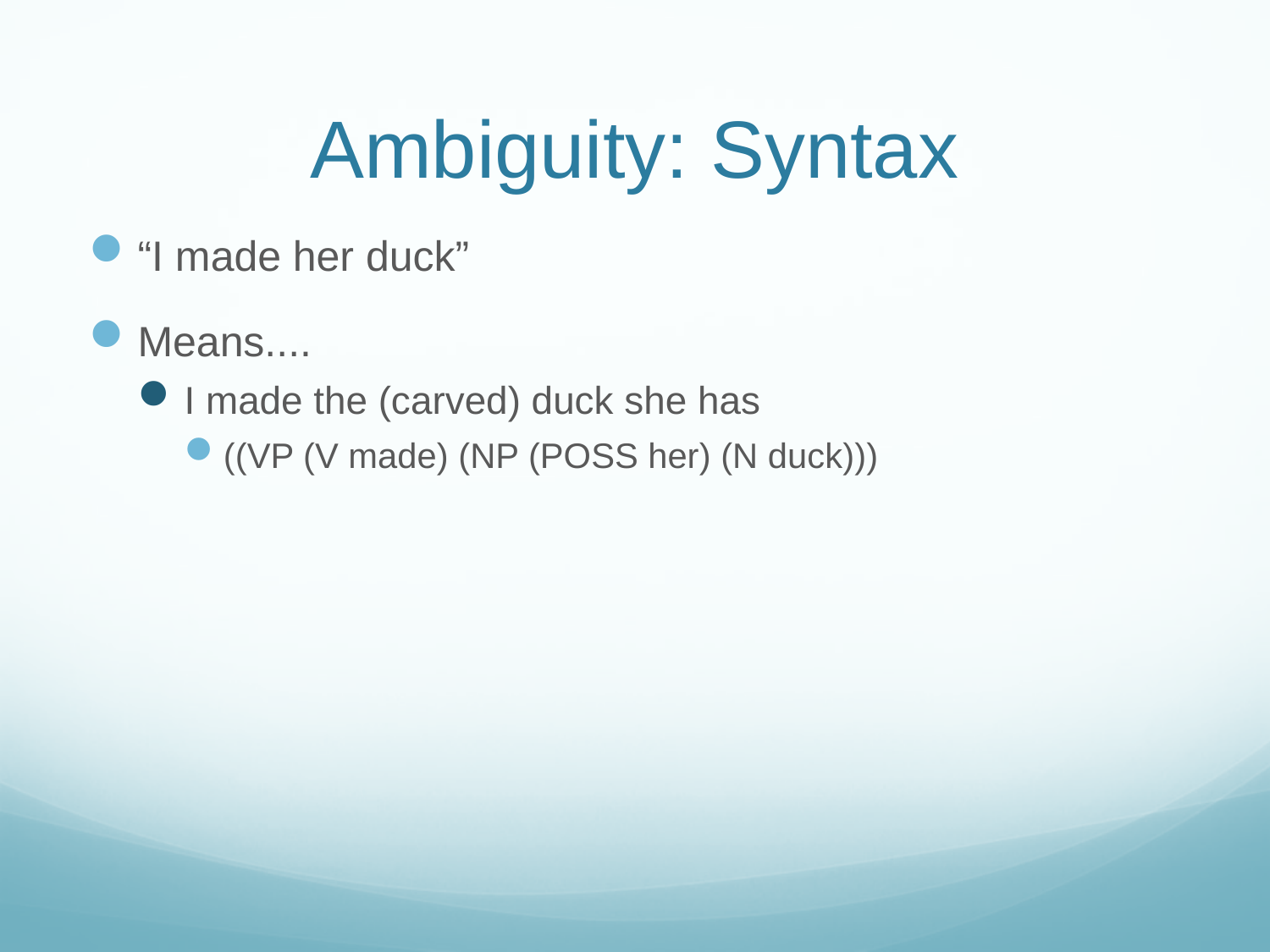

# Ambiguity: Syntax
“I made her duck”
Means....
I made the (carved) duck she has
((VP (V made) (NP (POSS her) (N duck)))